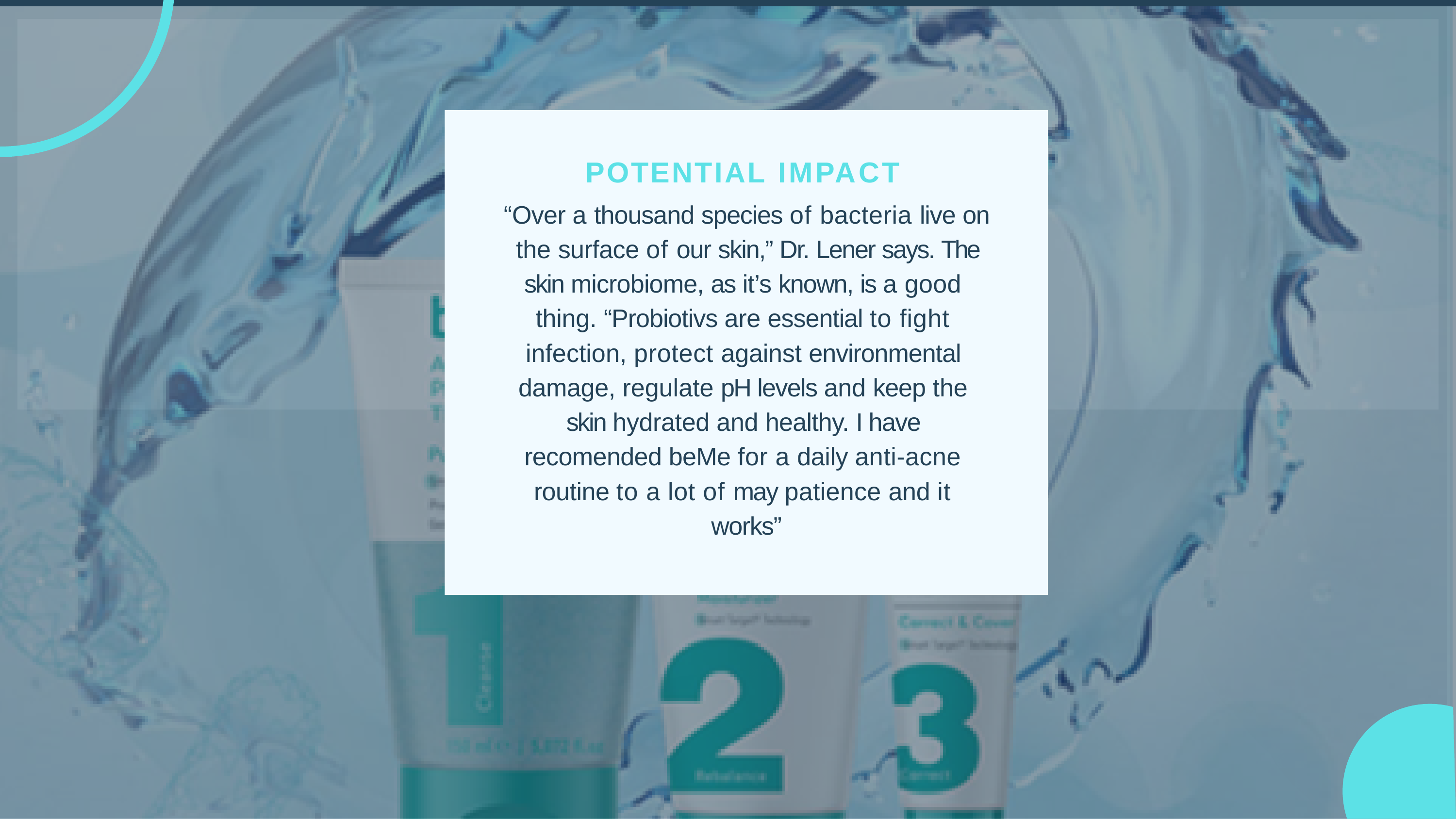

# POTENTIAL IMPACT
“Over a thousand species of bacteria live on  the surface of our skin,” Dr. Lener says. The  skin microbiome, as it’s known, is a good  thing. “Probiotivs are essential to fight  infection, protect against environmental  damage, regulate pH levels and keep the  skin hydrated and healthy. I have  recomended beMe for a daily anti-acne  routine to a lot of may patience and it  works”